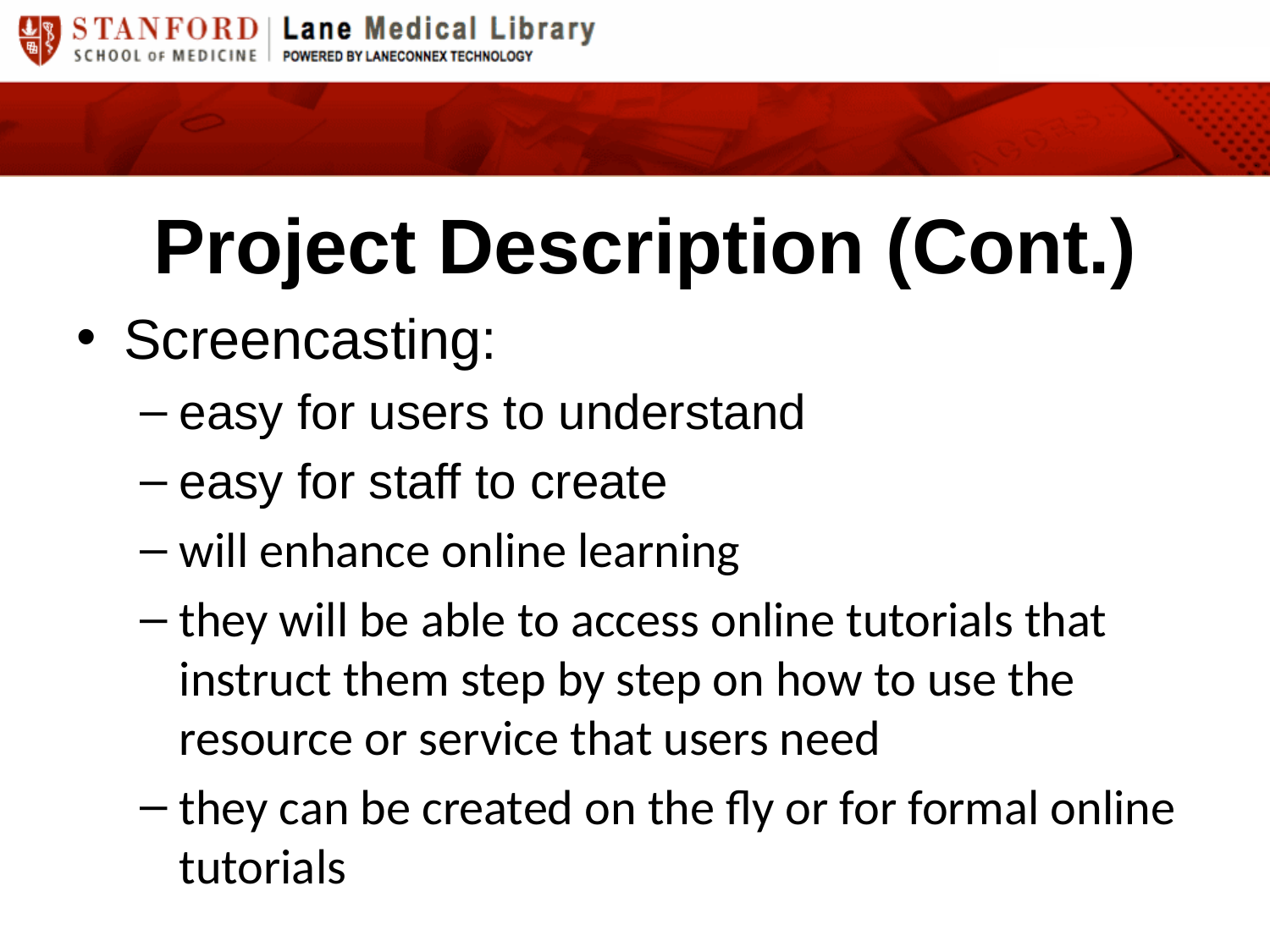

# Project Description (Cont.)
Screencasting:
easy for users to understand
easy for staff to create
will enhance online learning
they will be able to access online tutorials that instruct them step by step on how to use the resource or service that users need
they can be created on the fly or for formal online tutorials